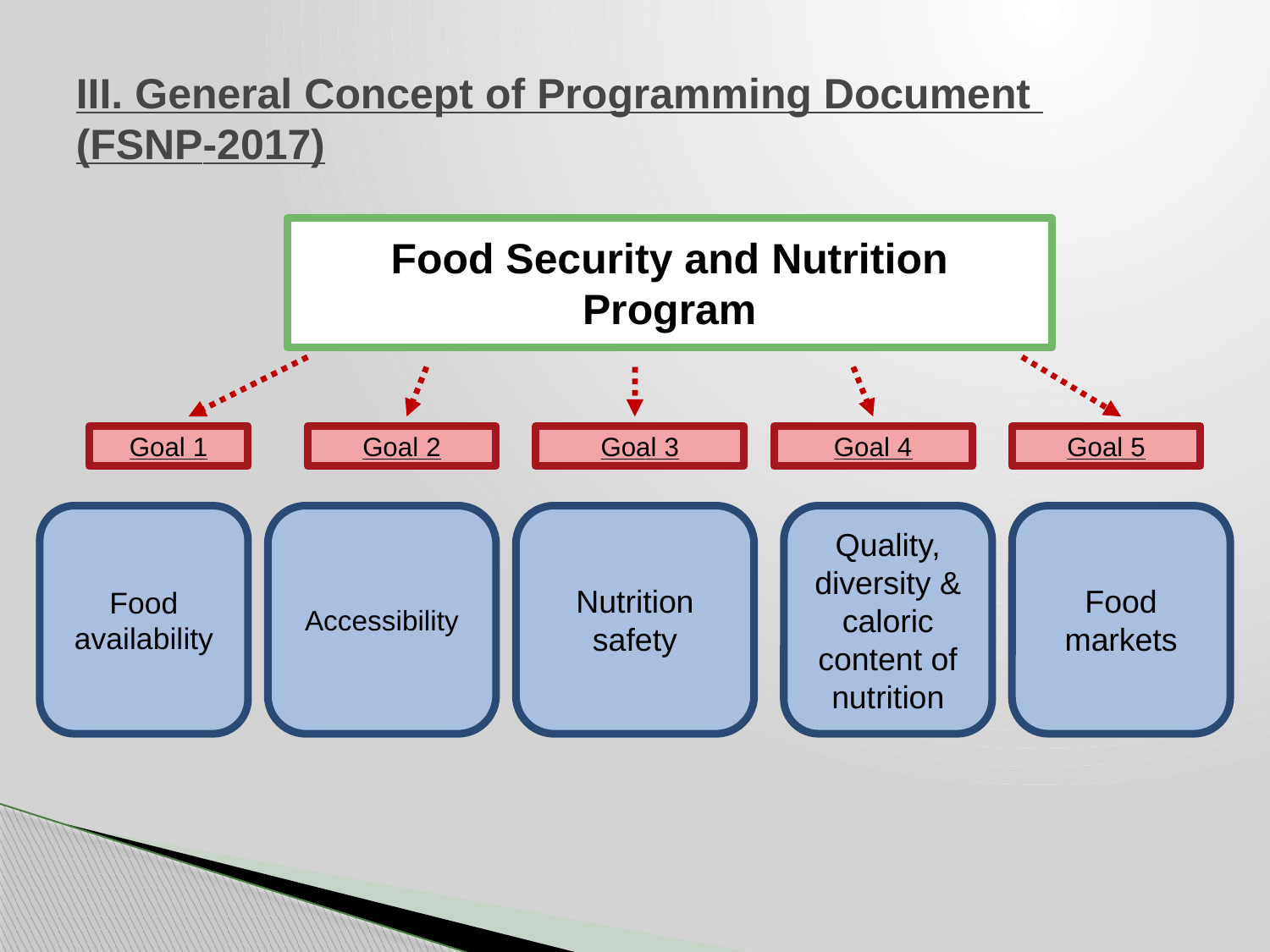

# III. General Concept of Programming Document (FSNP-2017)
Food Security and Nutrition Program
Goal 1
Goal 2
Goal 3
Goal 4
Goal 5
Food availability
Accessibility
Nutrition safety
Quality, diversity & caloric content of nutrition
Food markets